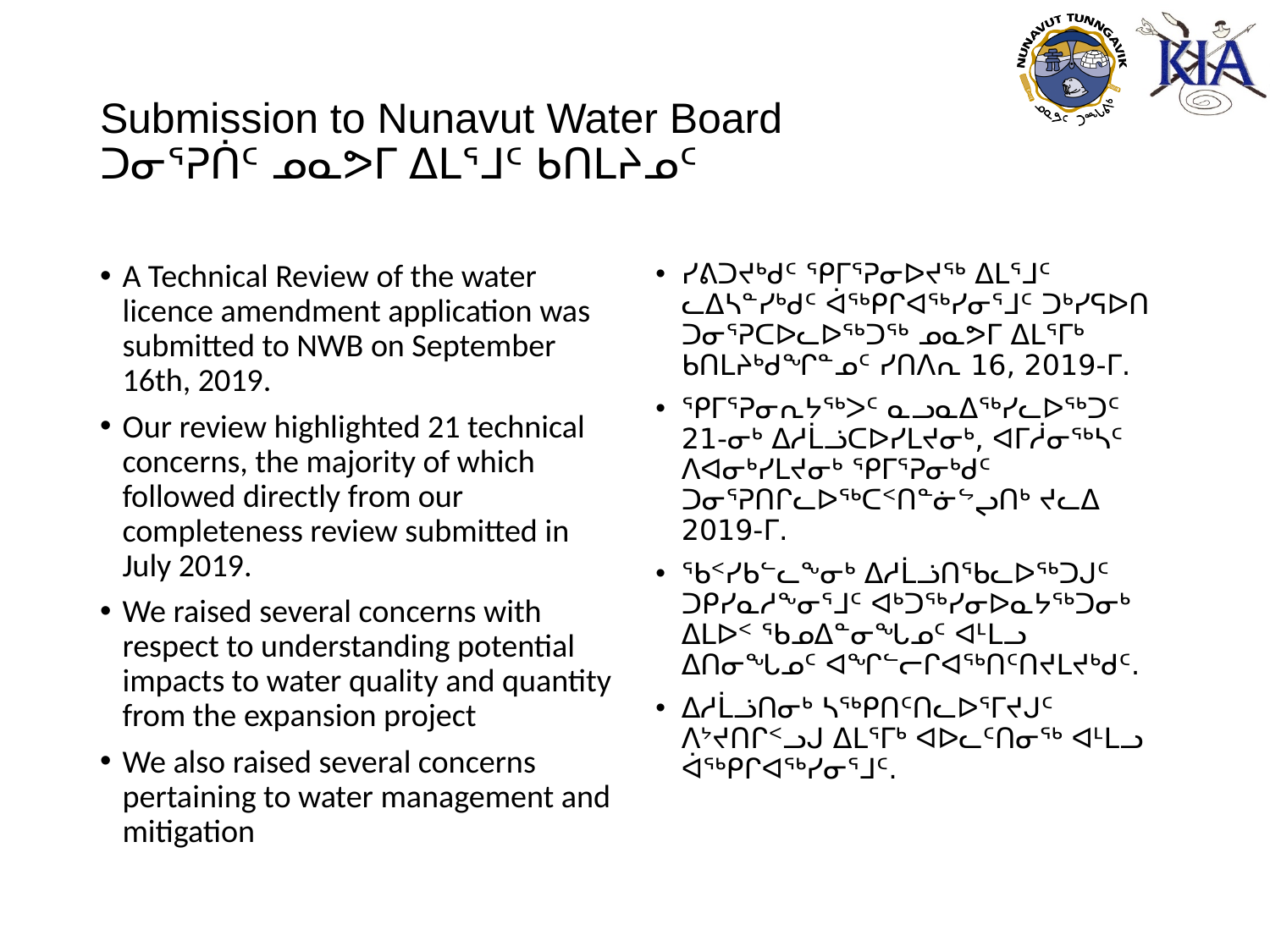

# Submission to Nunavut Water Board ᑐᓂᕐᕈᑏᑦ ᓄᓇᕗᒥ ᐃᒪᕐᒧᑦ ᑲᑎᒪᔨᓄᑦ
A Technical Review of the water licence amendment application was submitted to NWB on September 16th, 2019.
Our review highlighted 21 technical concerns, the majority of which followed directly from our completeness review submitted in July 2019.
We raised several concerns with respect to understanding potential impacts to water quality and quantity from the expansion project
We also raised several concerns pertaining to water management and mitigation

ᓯᕕᑐᔪᒃᑯᑦ ᕿᒥᕐᕈᓂᐅᔪᖅ ᐃᒪᕐᒧᑦ ᓚᐃᓴᓐᓯᒃᑯᑦ ᐋᖅᑭᒋᐊᖅᓯᓂᕐᒧᑦ ᑐᒃᓯᕋᐅᑎ ᑐᓂᕐᕈᑕᐅᓚᐅᖅᑐᖅ ᓄᓇᕗᒥ ᐃᒪᕐᒥᒃ ᑲᑎᒪᔨᒃᑯᖏᓐᓄᑦ ᓯᑎᐱᕆ 16, 2019-ᒥ.
ᕿᒥᕐᕈᓂᕆᔭᖅᐳᑦ ᓇᓗᓇᐃᖅᓯᓚᐅᖅᑐᑦ 21-ᓂᒃ ᐃᓱᒫᓘᑕᐅᓯᒪᔪᓂᒃ, ᐊᒥᓲᓂᖅᓴᑦ ᐱᐊᓂᒃᓯᒪᔪᓂᒃ ᕿᒥᕐᕈᓂᒃᑯᑦ ᑐᓂᕐᕈᑎᒋᓚᐅᖅᑕᑉᑎᓐᓃᖦᖢᑎᒃ ᔪᓚᐃ 2019-ᒥ.
ᖃᑉᓯᑲᓪᓚᖕᓂᒃ ᐃᓱᒫᓘᑎᖃᓚᐅᖅᑐᒍᑦ ᑐᑭᓯᓇᓱᖕᓂᕐᒧᑦ ᐊᒃᑐᖅᓯᓂᐅᓇᔭᖅᑐᓂᒃ ᐃᒪᐅᑉ ᖃᓄᐃᓐᓂᖓᓄᑦ ᐊᒻᒪᓗ ᐃᑎᓂᖓᓄᑦ ᐊᖏᓪᓕᒋᐊᖅᑎᑦᑎᔪᒪᔪᒃᑯᑦ.
ᐃᓱᒫᓘᑎᓂᒃ ᓴᖅᑭᑎᑦᑎᓚᐅᕐᒥᔪᒍᑦ ᐱᔾᔪᑎᒋᑉᓗᒍ ᐃᒪᕐᒥᒃ ᐊᐅᓚᑦᑎᓂᖅ ᐊᒻᒪᓗ ᐋᖅᑭᒋᐊᖅᓯᓂᕐᒧᑦ.